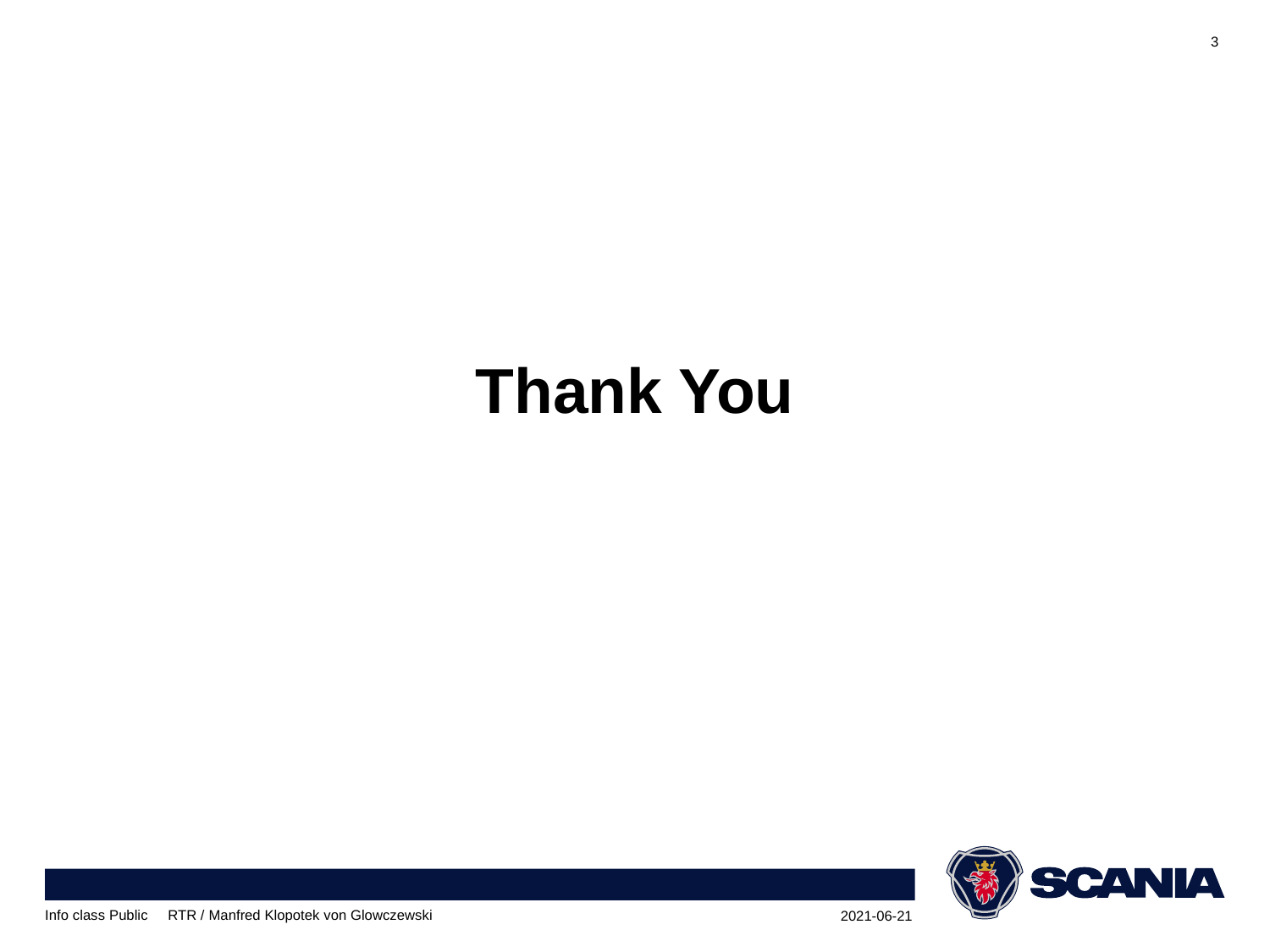

3
# Thank You

Info class Public     RTR / Manfred Klopotek von Glowczewski
2021-06-21